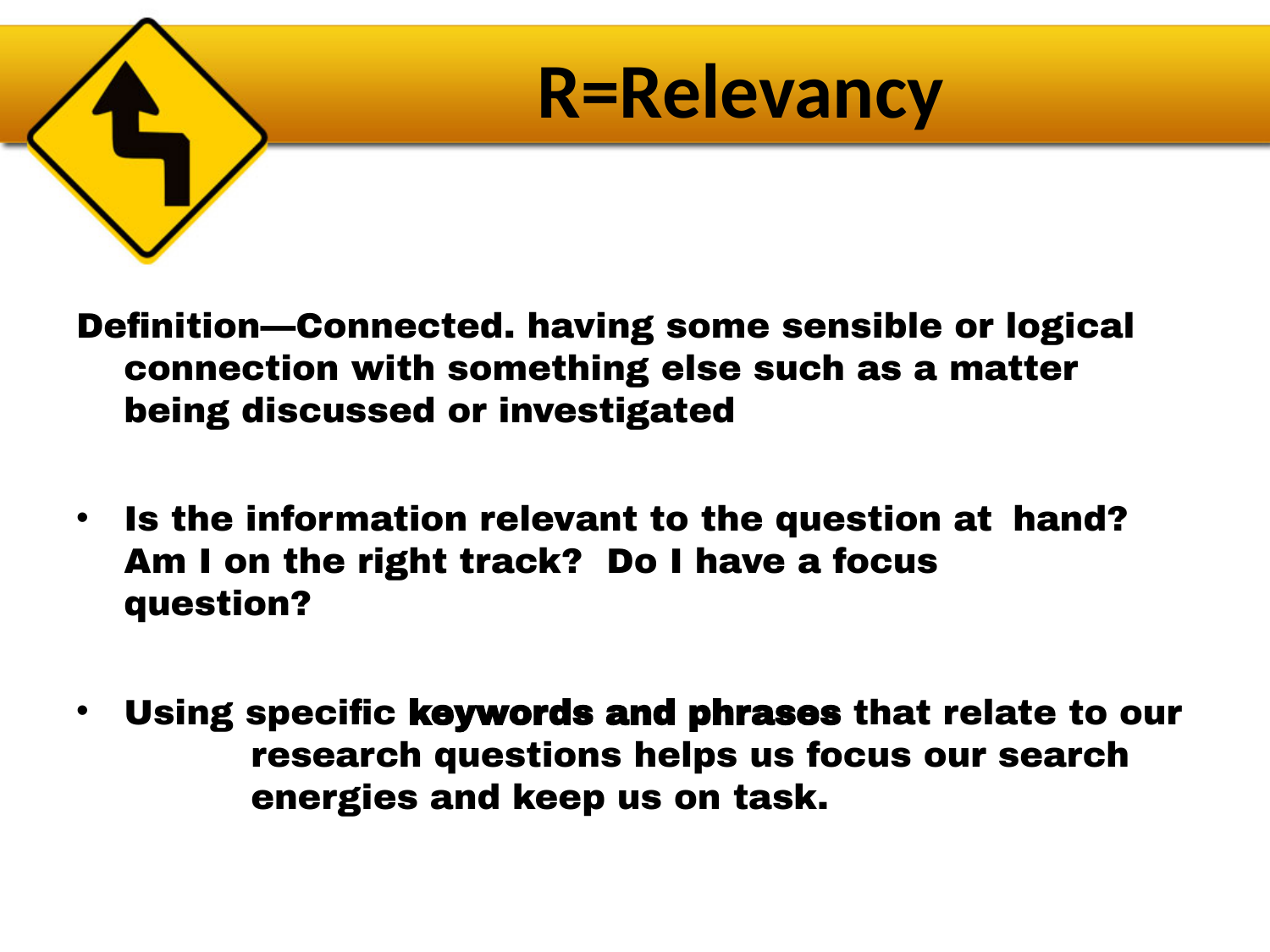

# R=Relevancy
Definition—Connected. having some sensible or logical connection with something else such as a matter being discussed or investigated

Is the information relevant to the question at 	hand? Am I on the right track?  Do I have a focus 	question?

Using specific keywords and phrases that relate to our 	research questions helps us focus our search 	energies and keep us on task.